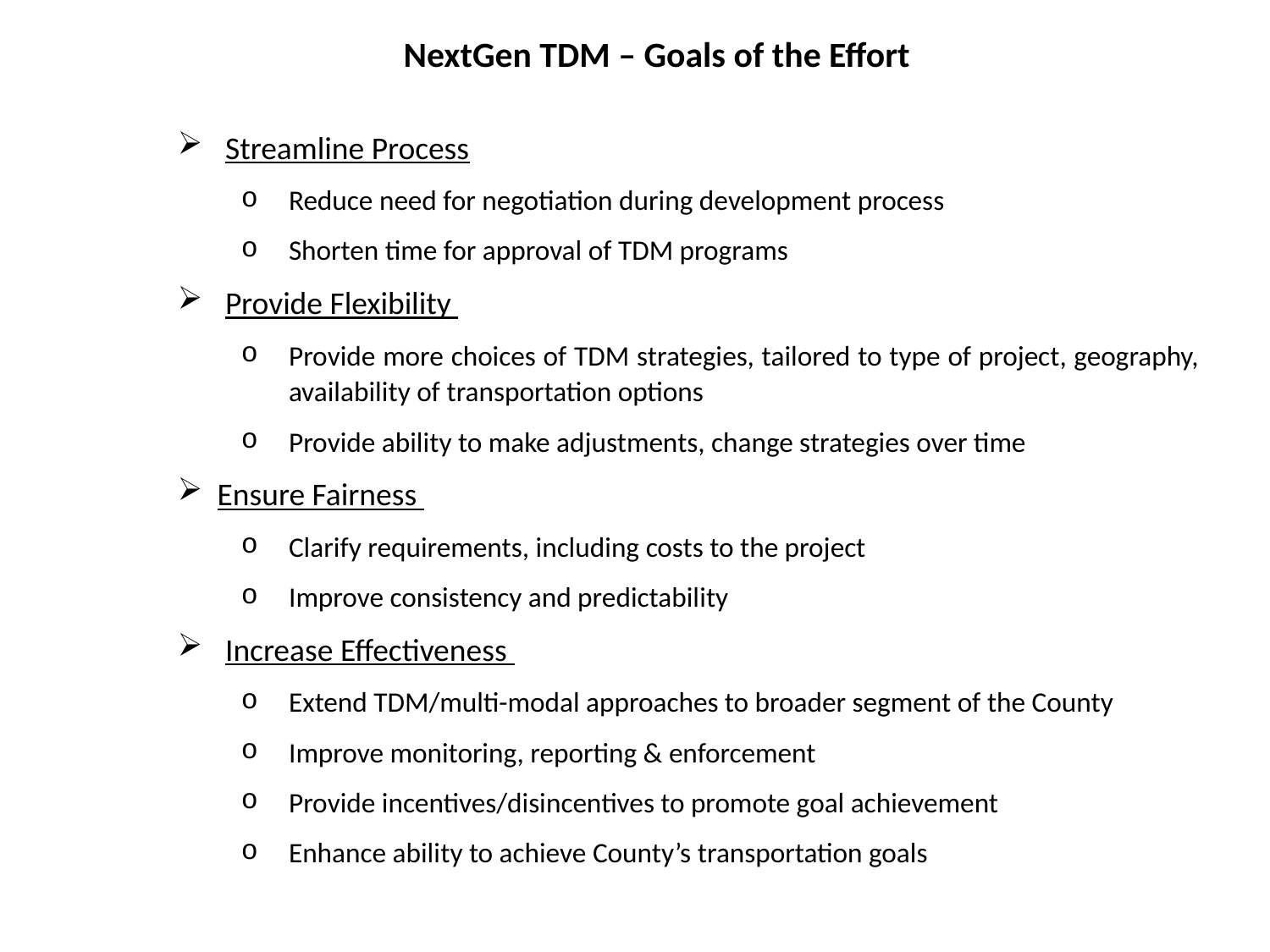

NextGen TDM – Goals of the Effort

Streamline Process
Reduce need for negotiation during development process
Shorten time for approval of TDM programs
Provide Flexibility
Provide more choices of TDM strategies, tailored to type of project, geography, availability of transportation options
Provide ability to make adjustments, change strategies over time
Ensure Fairness
Clarify requirements, including costs to the project
Improve consistency and predictability
Increase Effectiveness
Extend TDM/multi-modal approaches to broader segment of the County
Improve monitoring, reporting & enforcement
Provide incentives/disincentives to promote goal achievement
Enhance ability to achieve County’s transportation goals